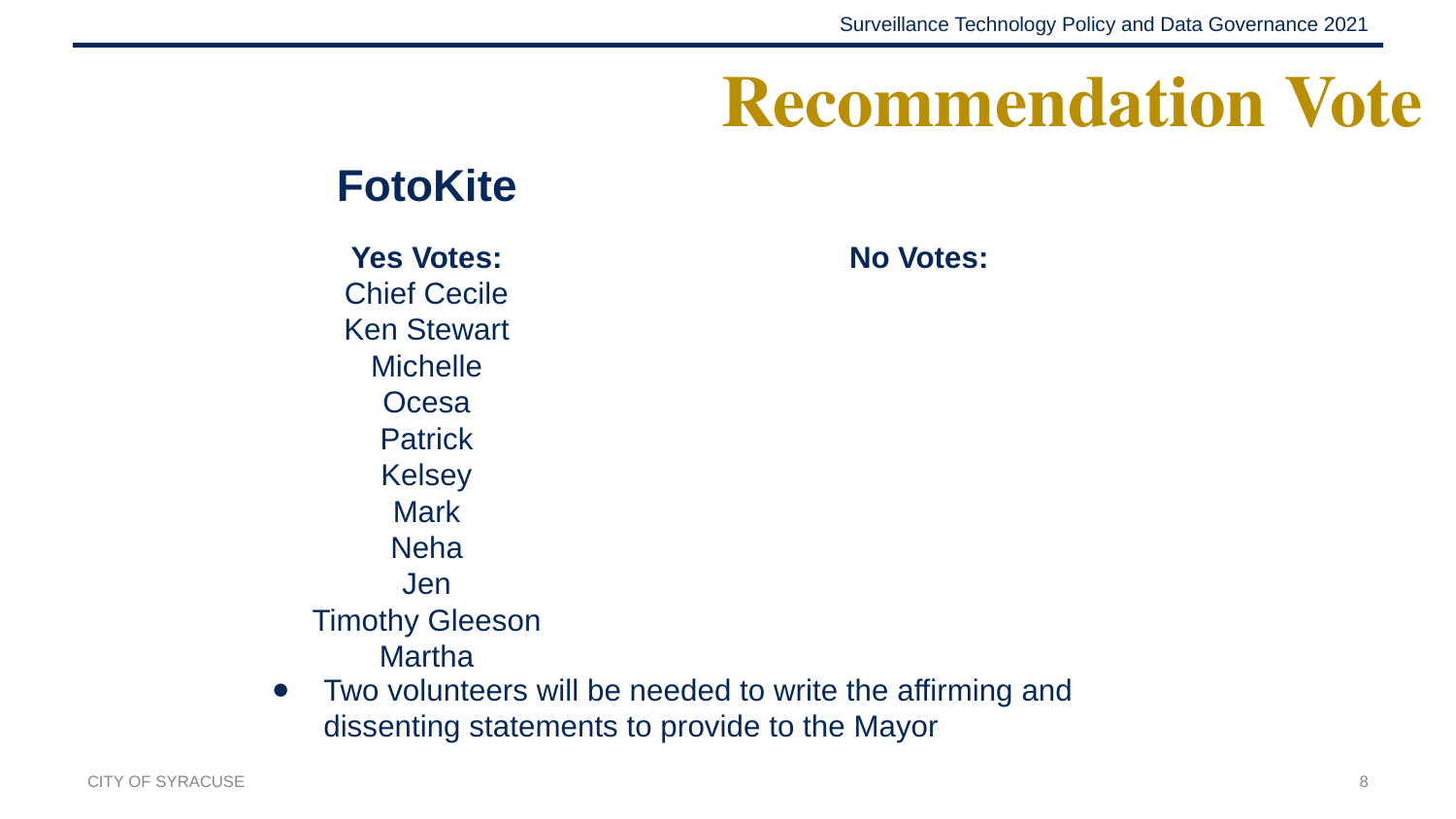

# Recommendation Vote

FotoKite
Yes Votes:
Chief Cecile
Ken Stewart
Michelle
Ocesa
Patrick
Kelsey
Mark
Neha
Jen
Timothy Gleeson
Martha

No Votes:

Two volunteers will be needed to write the affirming and dissenting statements to provide to the Mayor

CITY OF SYRACUSE